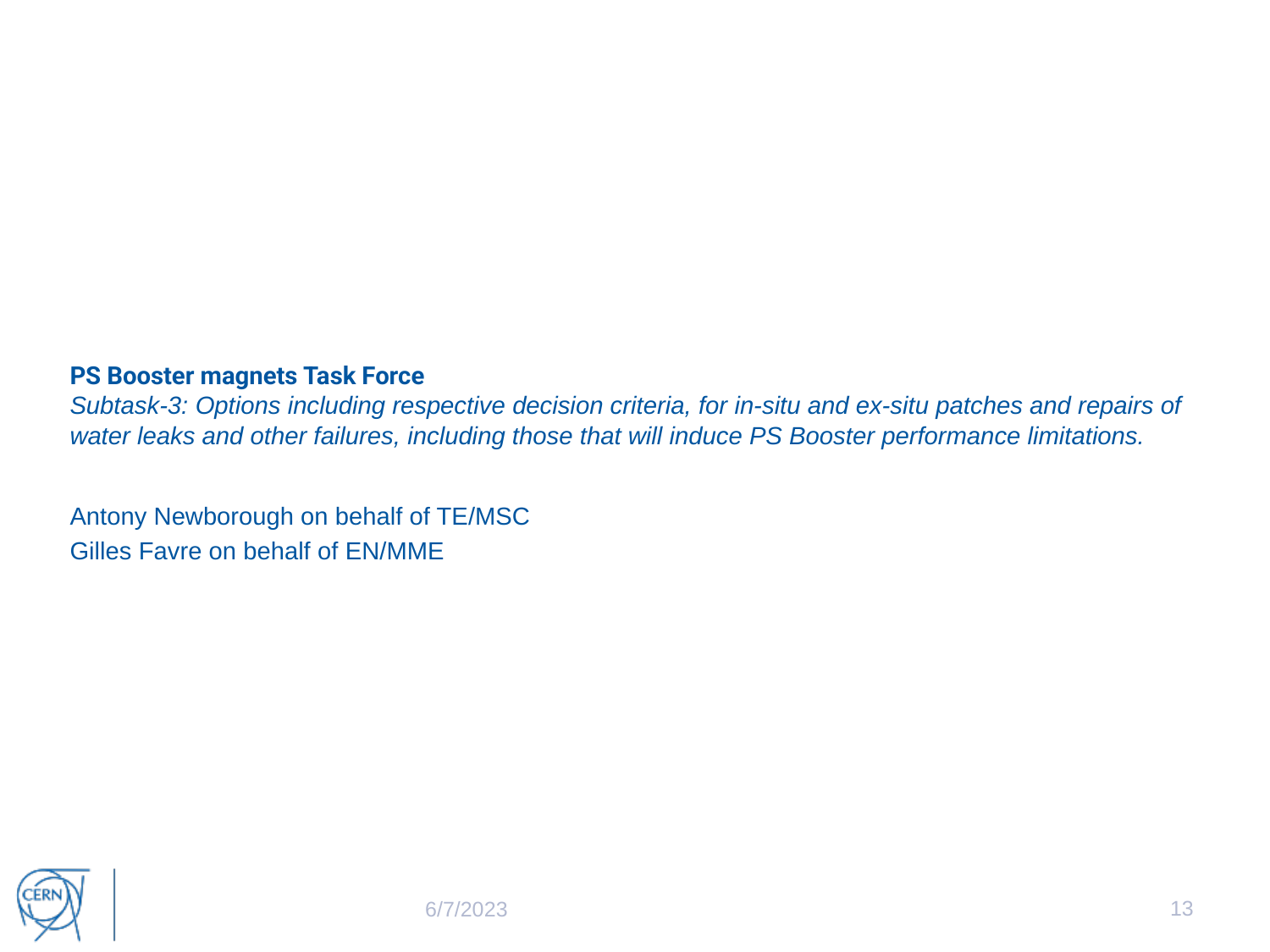

# PS Booster magnets Task Force Subtask-3: Options including respective decision criteria, for in-situ and ex-situ patches and repairs of water leaks and other failures, including those that will induce PS Booster performance limitations.
Antony Newborough on behalf of TE/MSC
Gilles Favre on behalf of EN/MME
13
6/7/2023